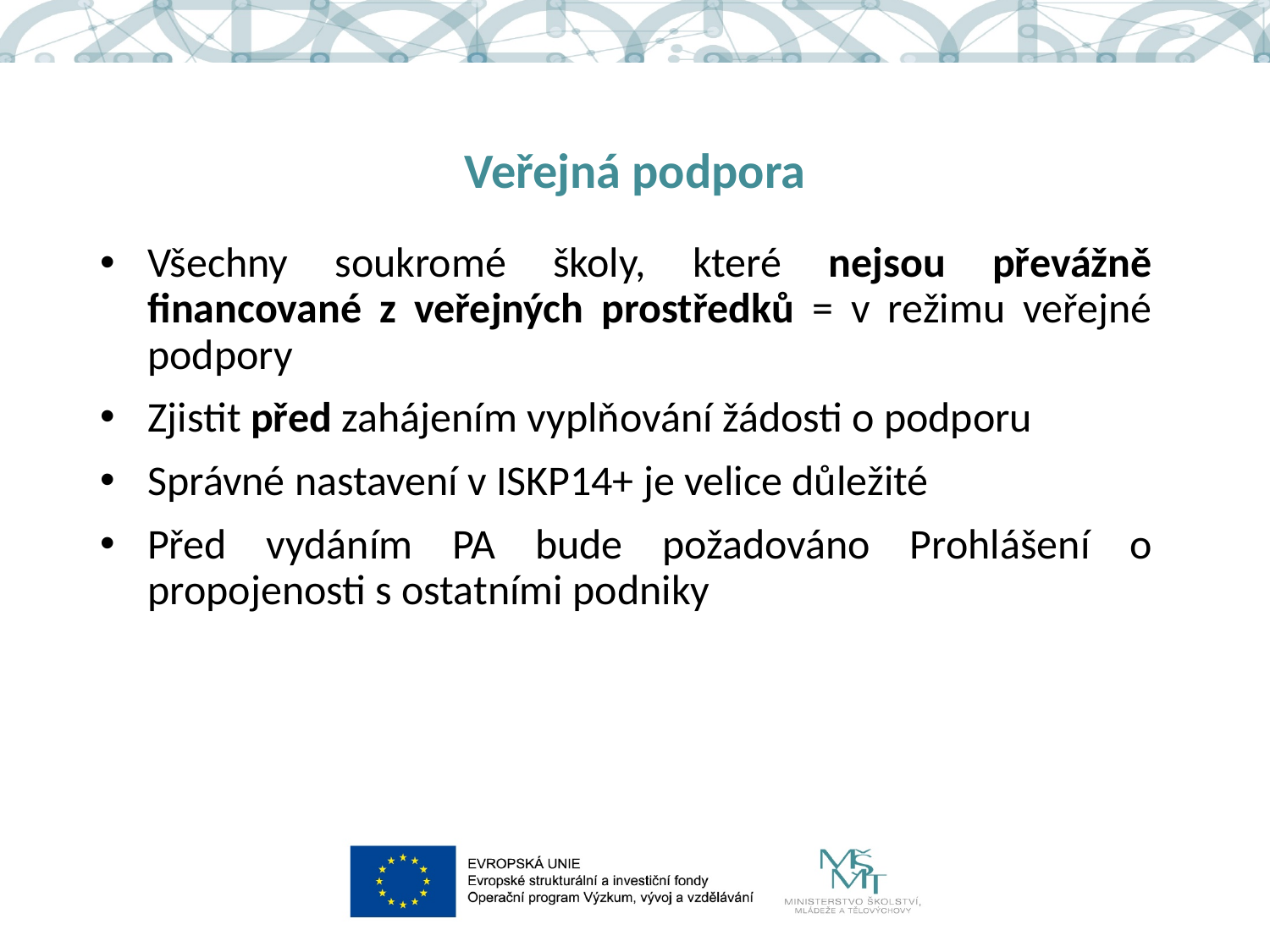

# Veřejná podpora
Všechny soukromé školy, které nejsou převážně financované z veřejných prostředků = v režimu veřejné podpory
Zjistit před zahájením vyplňování žádosti o podporu
Správné nastavení v ISKP14+ je velice důležité
Před vydáním PA bude požadováno Prohlášení o propojenosti s ostatními podniky